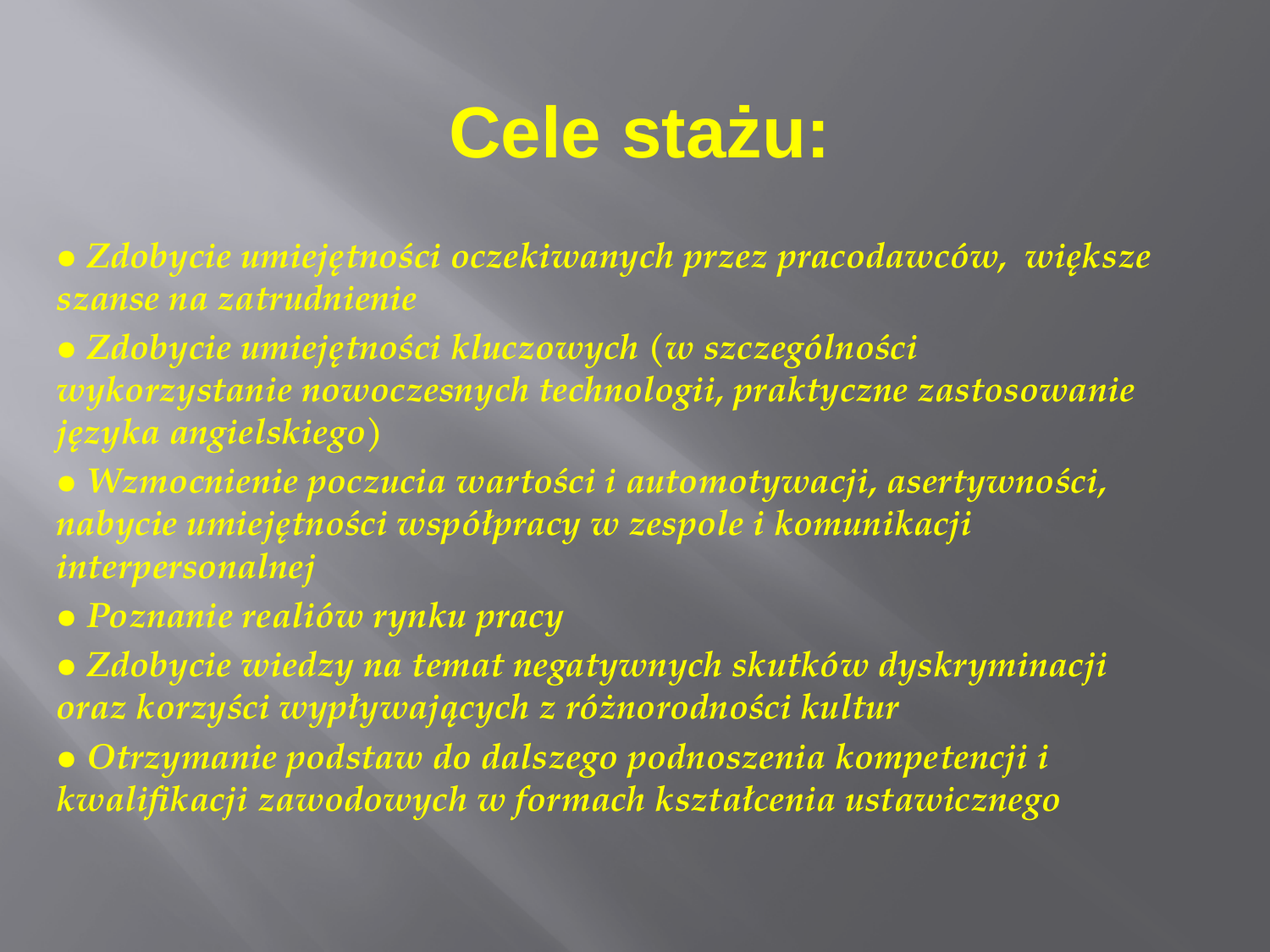

# Cele stażu:
• Zdobycie umiejętności oczekiwanych przez pracodawców,  większe szanse na zatrudnienie
• Zdobycie umiejętności kluczowych (w szczególności wykorzystanie nowoczesnych technologii, praktyczne zastosowanie języka angielskiego)
• Wzmocnienie poczucia wartości i automotywacji, asertywności, nabycie umiejętności współpracy w zespole i komunikacji interpersonalnej
• Poznanie realiów rynku pracy
• Zdobycie wiedzy na temat negatywnych skutków dyskryminacji oraz korzyści wypływających z różnorodności kultur
• Otrzymanie podstaw do dalszego podnoszenia kompetencji i kwalifikacji zawodowych w formach kształcenia ustawicznego